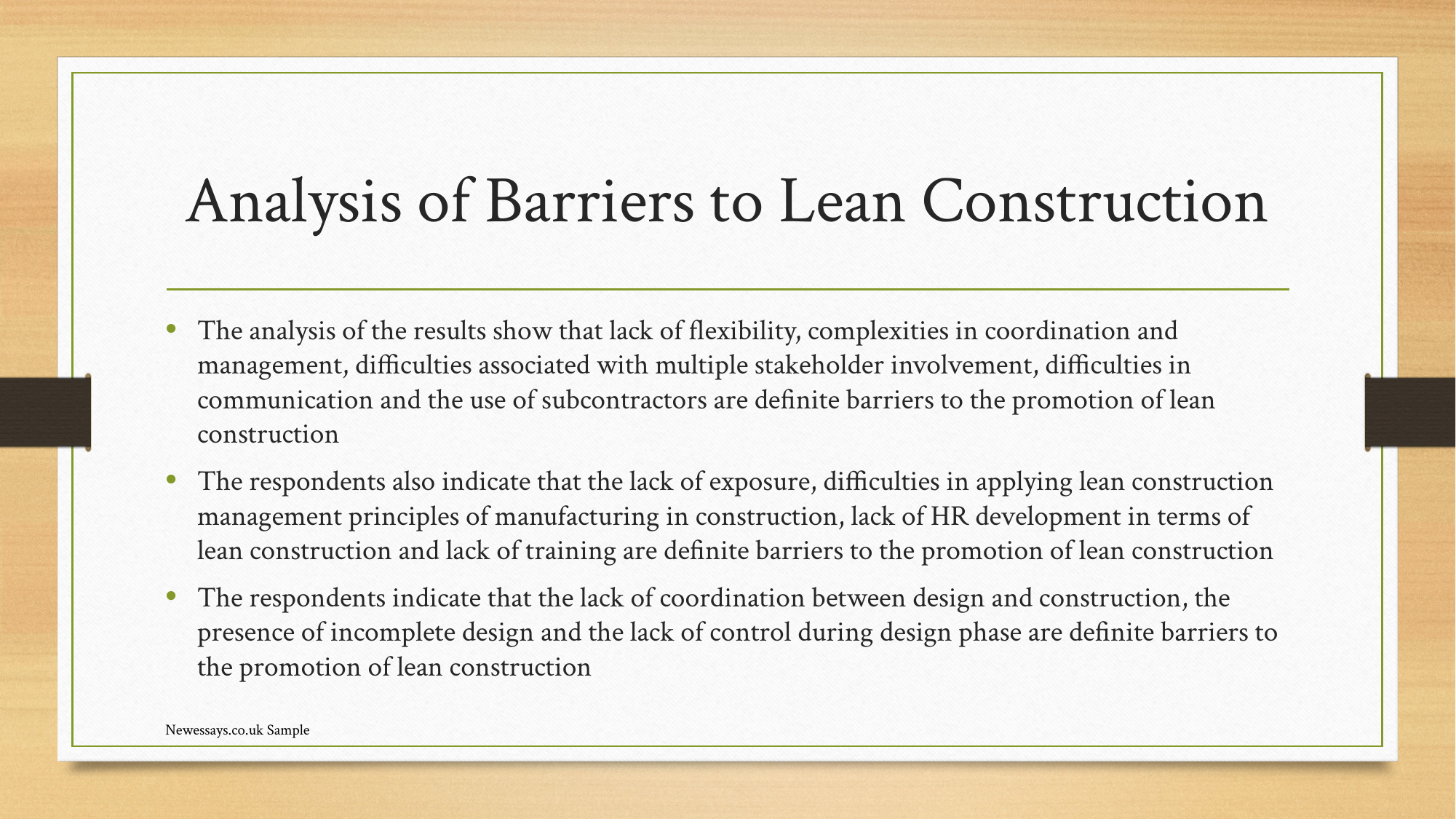

# Analysis of Barriers to Lean Construction
The analysis of the results show that lack of flexibility, complexities in coordination and management, difficulties associated with multiple stakeholder involvement, difficulties in communication and the use of subcontractors are definite barriers to the promotion of lean construction
The respondents also indicate that the lack of exposure, difficulties in applying lean construction management principles of manufacturing in construction, lack of HR development in terms of lean construction and lack of training are definite barriers to the promotion of lean construction
The respondents indicate that the lack of coordination between design and construction, the presence of incomplete design and the lack of control during design phase are definite barriers to the promotion of lean construction
Newessays.co.uk Sample